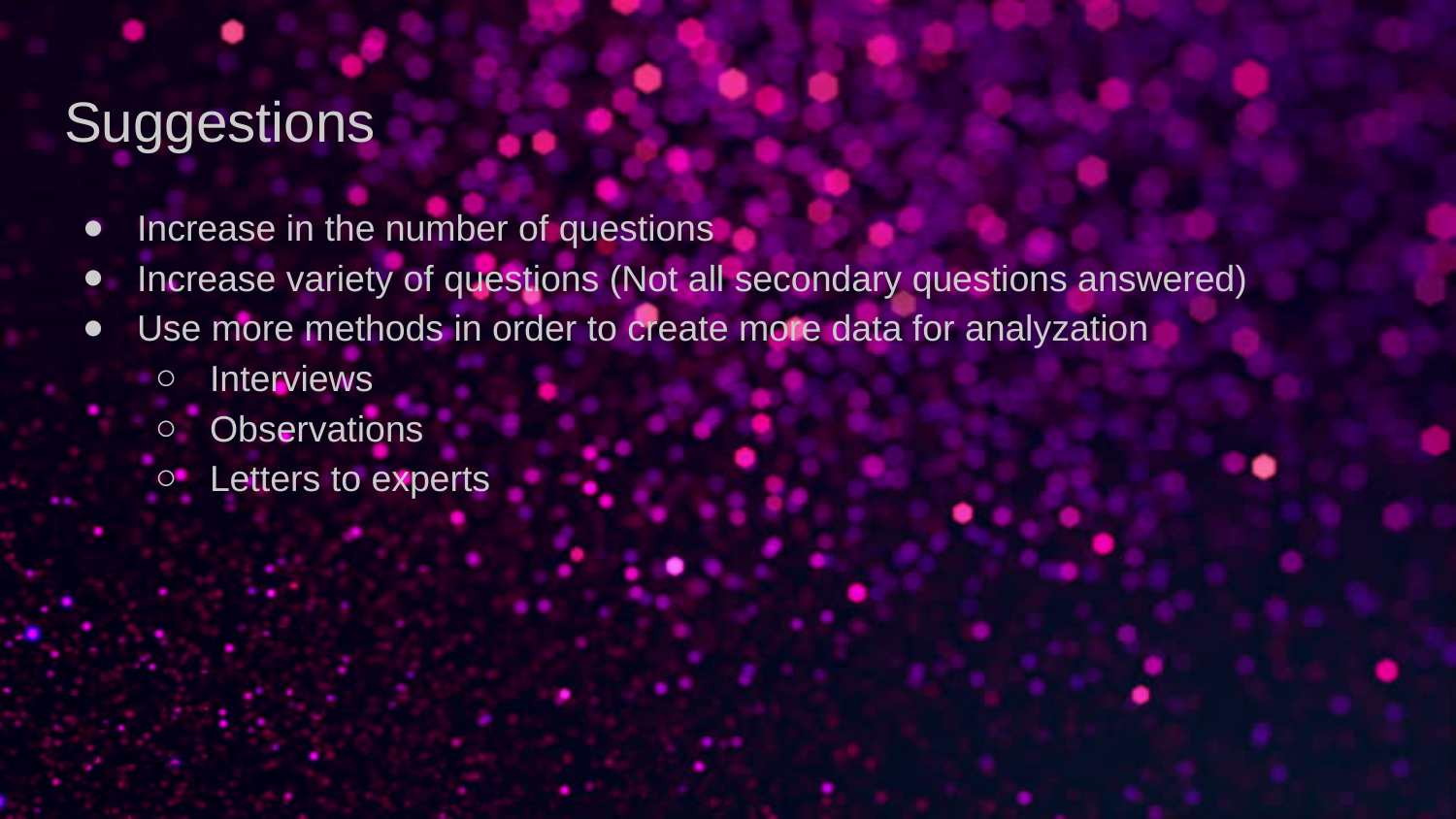

# Suggestions
Increase in the number of questions
Increase variety of questions (Not all secondary questions answered)
Use more methods in order to create more data for analyzation
Interviews
Observations
Letters to experts